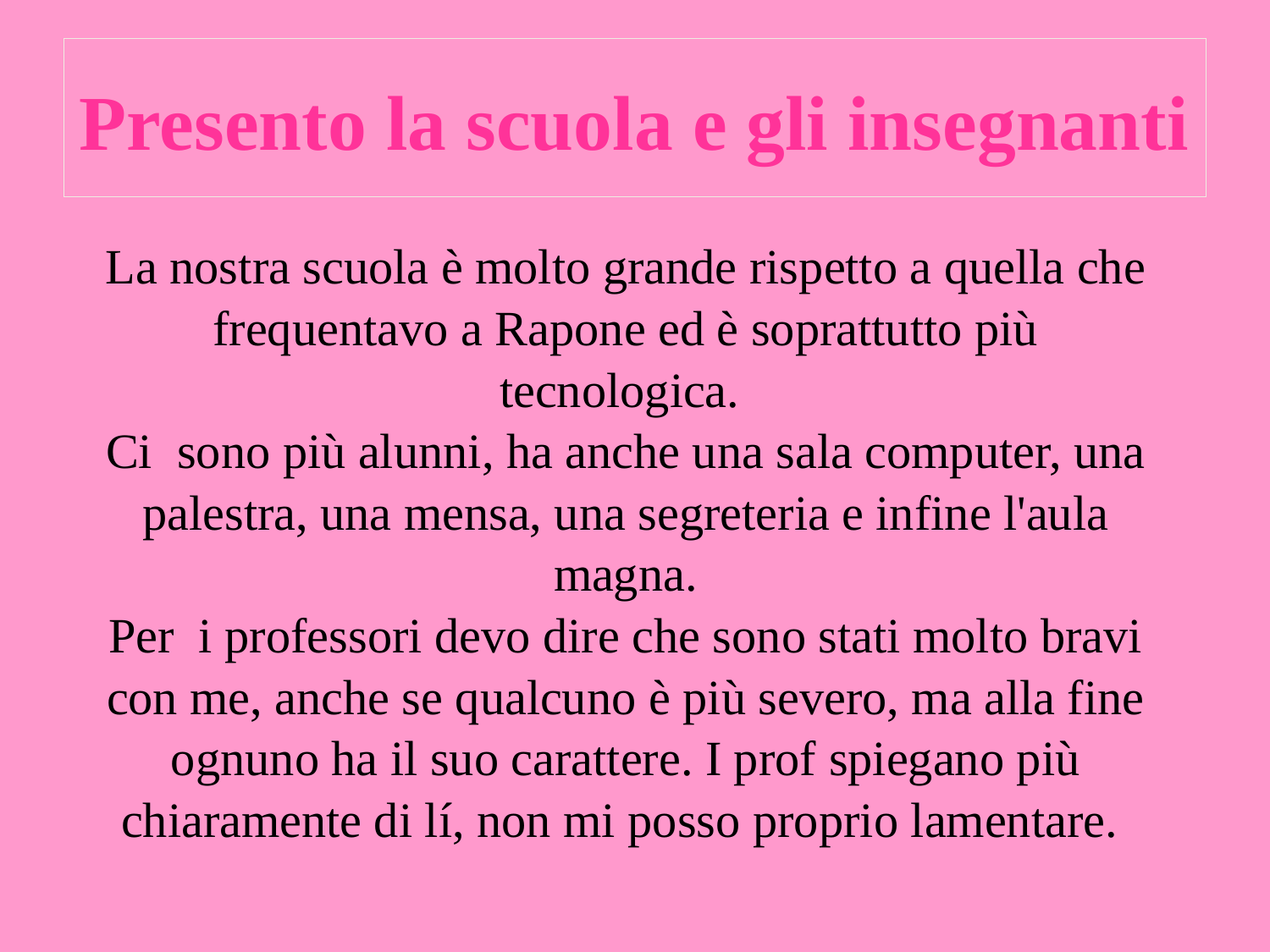

Presento la scuola e gli insegnanti
La nostra scuola è molto grande rispetto a quella che frequentavo a Rapone ed è soprattutto più tecnologica.
Ci  sono più alunni, ha anche una sala computer, una palestra, una mensa, una segreteria e infine l'aula magna.
Per  i professori devo dire che sono stati molto bravi con me, anche se qualcuno è più severo, ma alla fine ognuno ha il suo carattere. I prof spiegano più chiaramente di lí, non mi posso proprio lamentare.